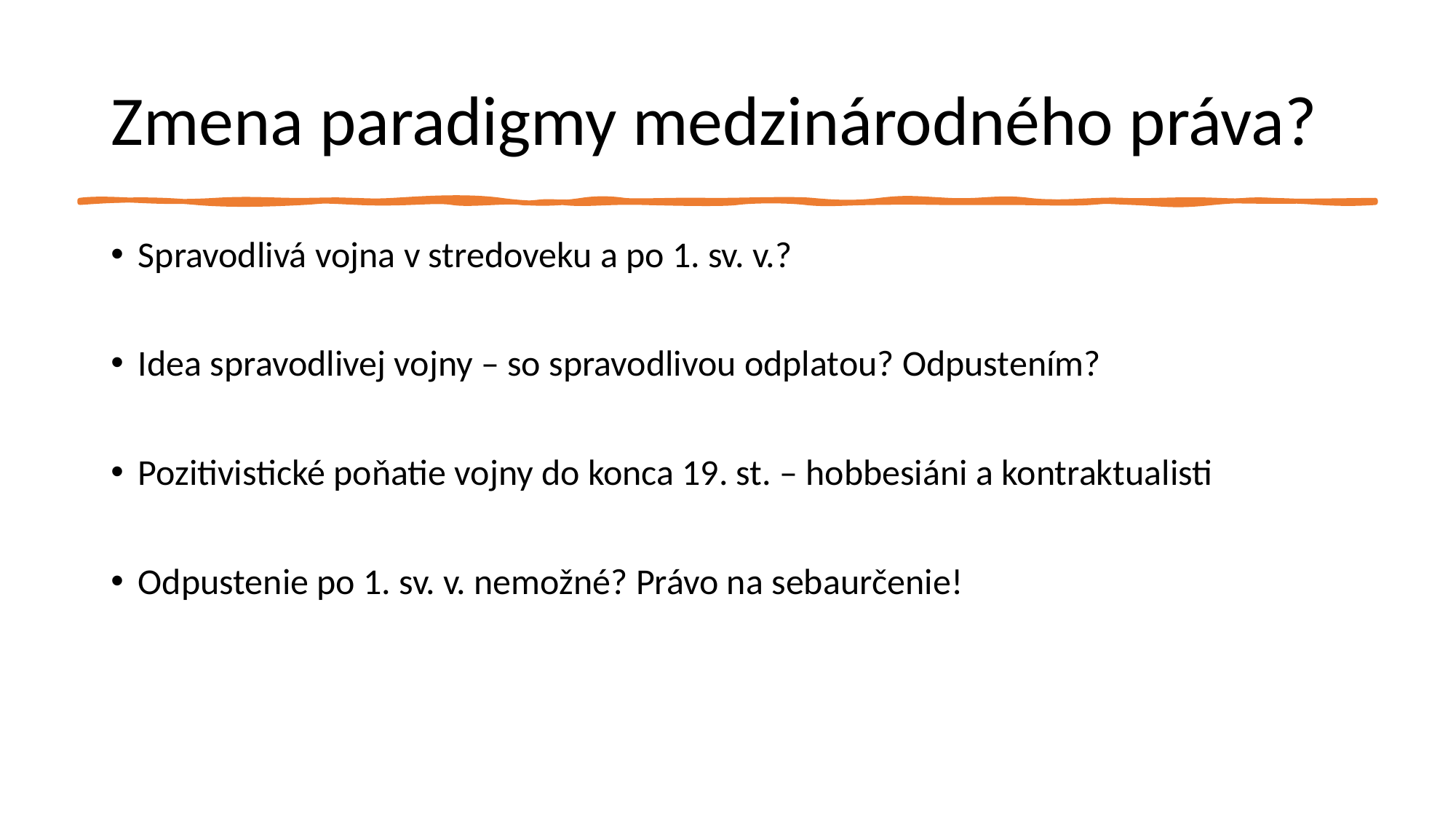

# Zmena paradigmy medzinárodného práva?

Spravodlivá vojna v stredoveku a po 1. sv. v.?

Idea spravodlivej vojny – so spravodlivou odplatou? Odpustením?

Pozitivistické poňatie vojny do konca 19. st. – hobbesiáni a kontraktualisti

Odpustenie po 1. sv. v. nemožné? Právo na sebaurčenie!